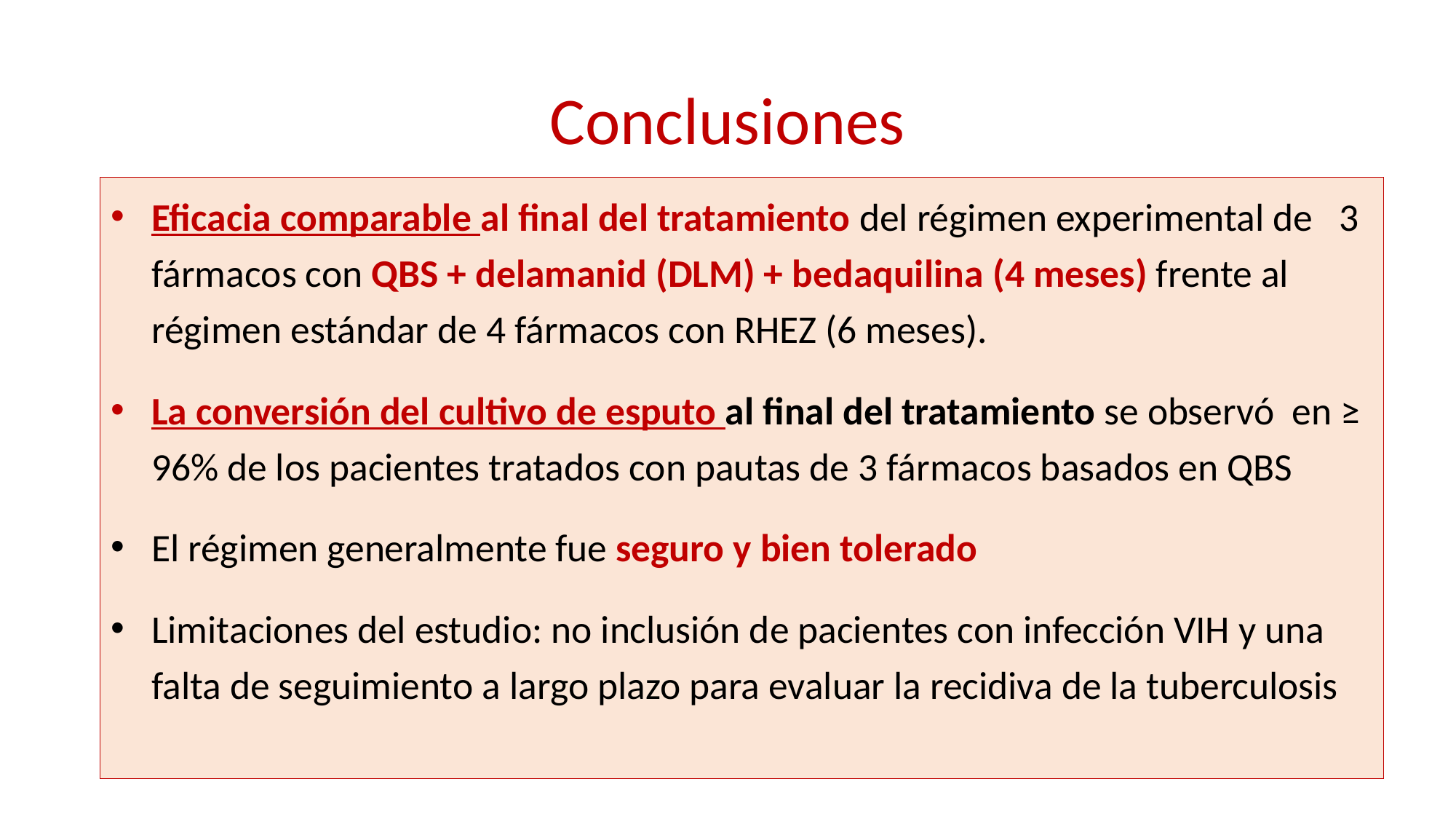

# Conclusiones
Eficacia comparable al final del tratamiento del régimen experimental de   3 fármacos con QBS + delamanid (DLM) + bedaquilina (4 meses) frente al régimen estándar de 4 fármacos con RHEZ (6 meses).
La conversión del cultivo de esputo al final del tratamiento se observó  en ≥ 96% de los pacientes tratados con pautas de 3 fármacos basados en QBS
El régimen generalmente fue seguro y bien tolerado
Limitaciones del estudio: no inclusión de pacientes con infección VIH y una falta de seguimiento a largo plazo para evaluar la recidiva de la tuberculosis